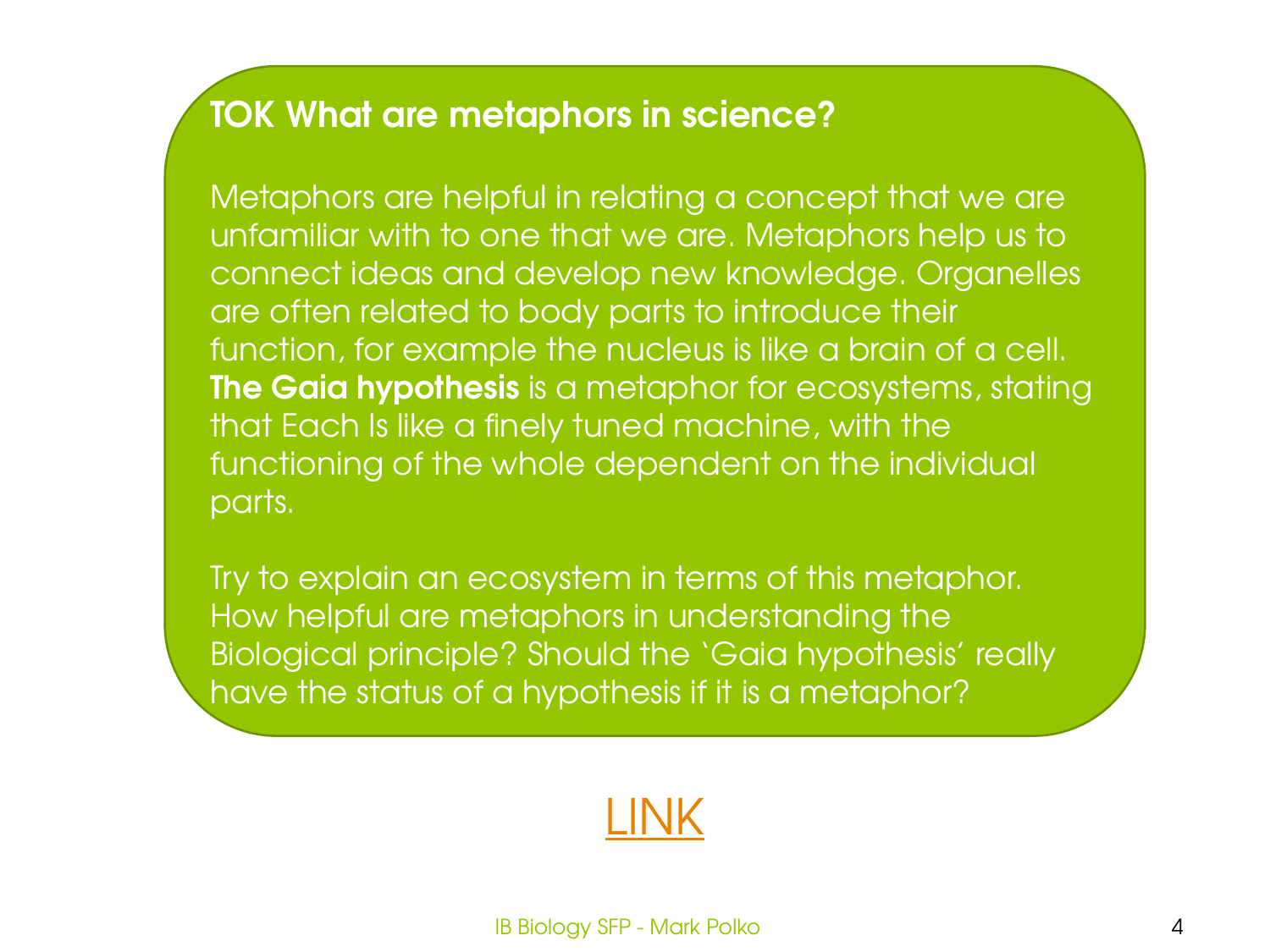

TOK What are metaphors in science?

Metaphors are helpful in relating a concept that we are unfamiliar with to one that we are. Metaphors help us to connect ideas and develop new knowledge. Organelles are often related to body parts to introduce their function, for example the nucleus is like a brain of a cell. The Gaia hypothesis is a metaphor for ecosystems, stating that Each Is like a finely tuned machine, with the functioning of the whole dependent on the individual parts.

Try to explain an ecosystem in terms of this metaphor.
How helpful are metaphors in understanding the Biological principle? Should the ‘Gaia hypothesis’ really have the status of a hypothesis if it is a metaphor?
LINK
4
IB Biology SFP - Mark Polko